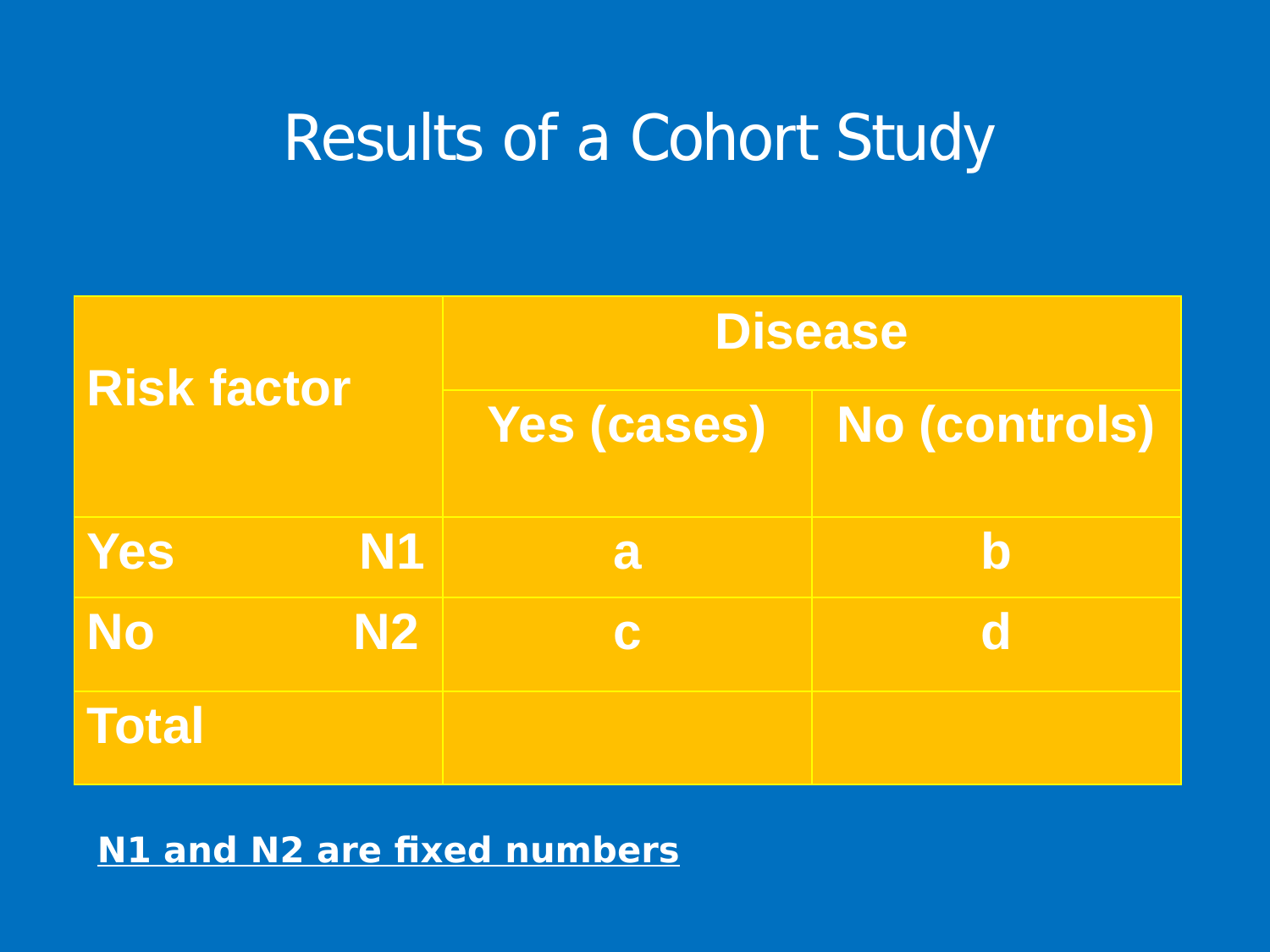

Results of a Cohort Study
| Risk factor | Disease |  |
| --- | --- | --- |
|  | Yes (cases) | No (controls) |
| Yes N1 | a | b |
| No N2 | c | d |
| Total |  |  |
N1 and N2 are fixed numbers